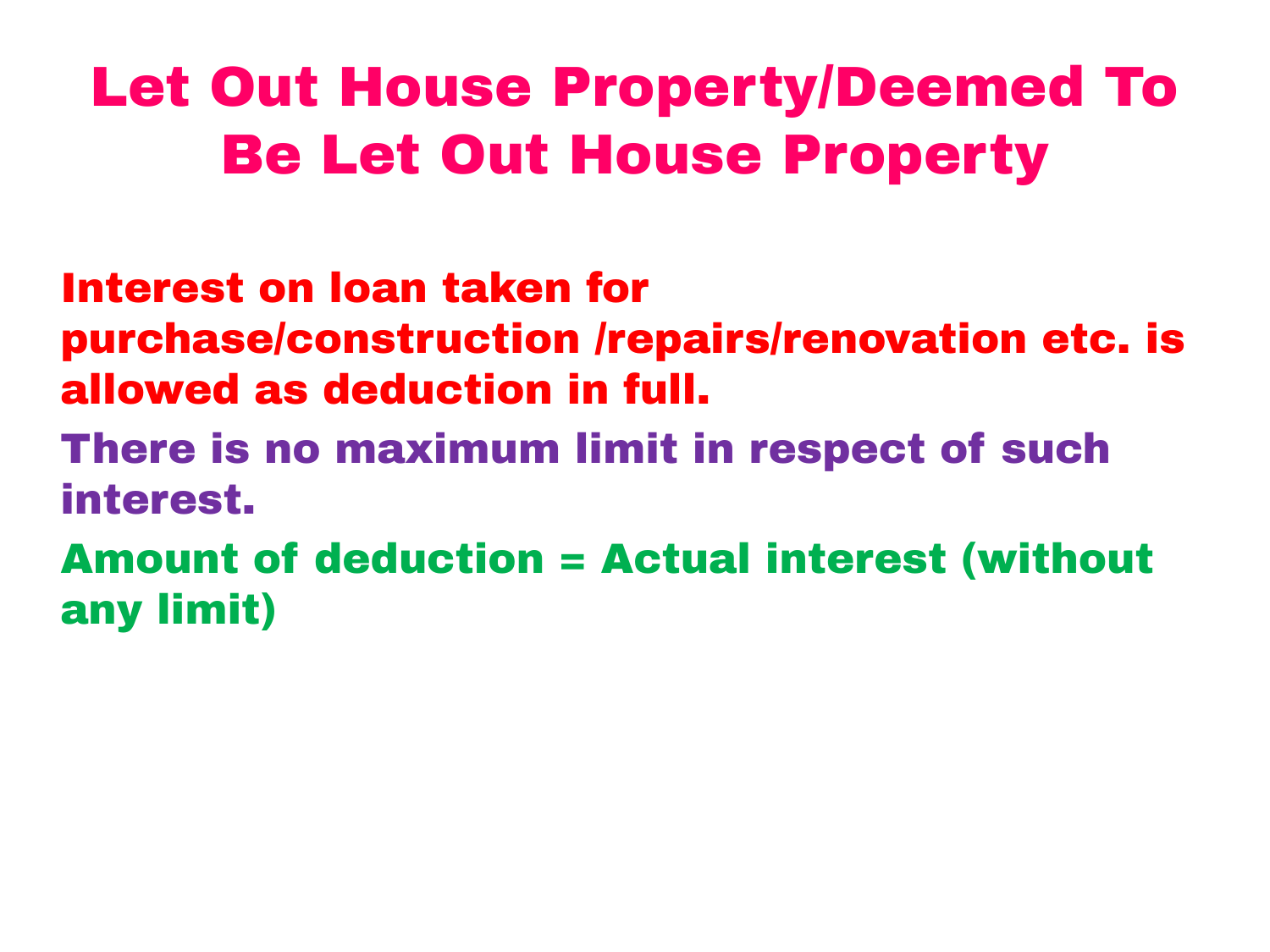

# Let Out House Property/Deemed To Be Let Out House Property
Interest on loan taken for purchase/construction /repairs/renovation etc. is allowed as deduction in full.
There is no maximum limit in respect of such interest.
Amount of deduction = Actual interest (without any limit)